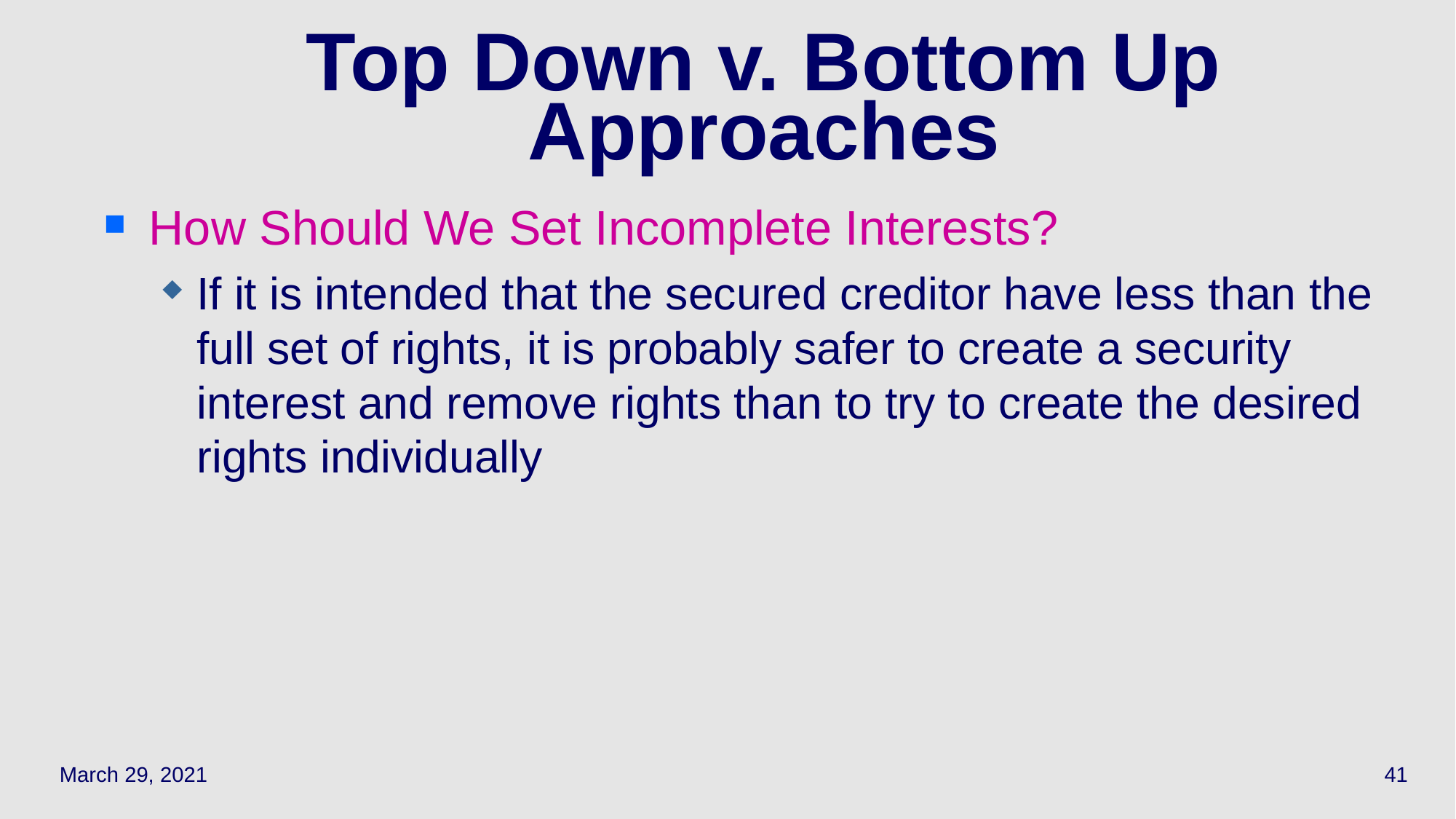

# Top Down v. Bottom Up Approaches
How Should We Set Incomplete Interests?
If it is intended that the secured creditor have less than the full set of rights, it is probably safer to create a security interest and remove rights than to try to create the desired rights individually
March 29, 2021
41